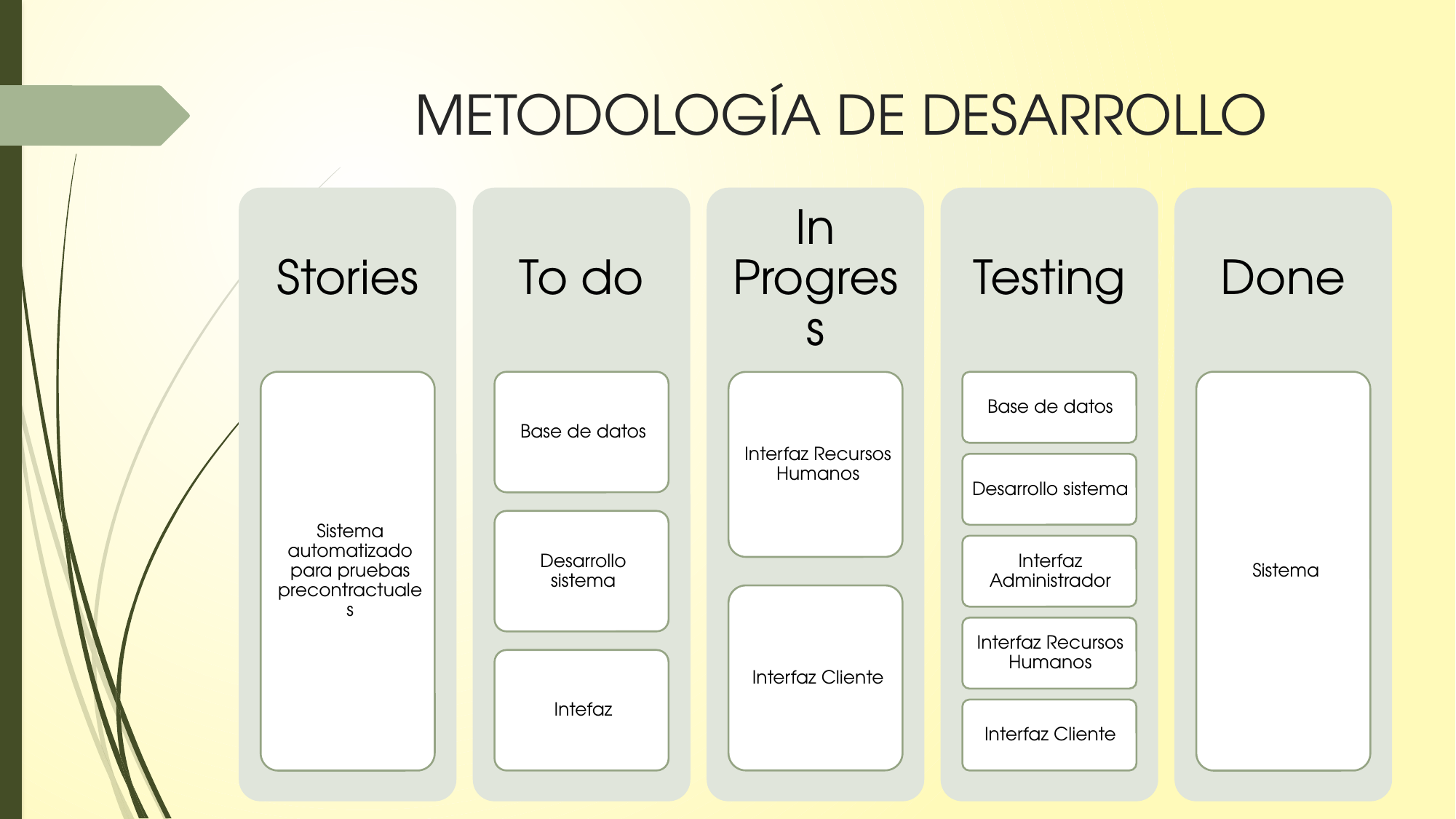

# METODOLOGÍA DE DESARROLLO
Stories
Sistema automatizado para pruebas precontractuales
To do
Base de datos
Desarrollo sistema
Intefaz
In Progress
Interfaz Recursos Humanos
Interfaz Cliente
Testing
Base de datos
Desarrollo sistema
Interfaz Administrador
Interfaz Recursos Humanos
Interfaz Cliente
Done
Sistema